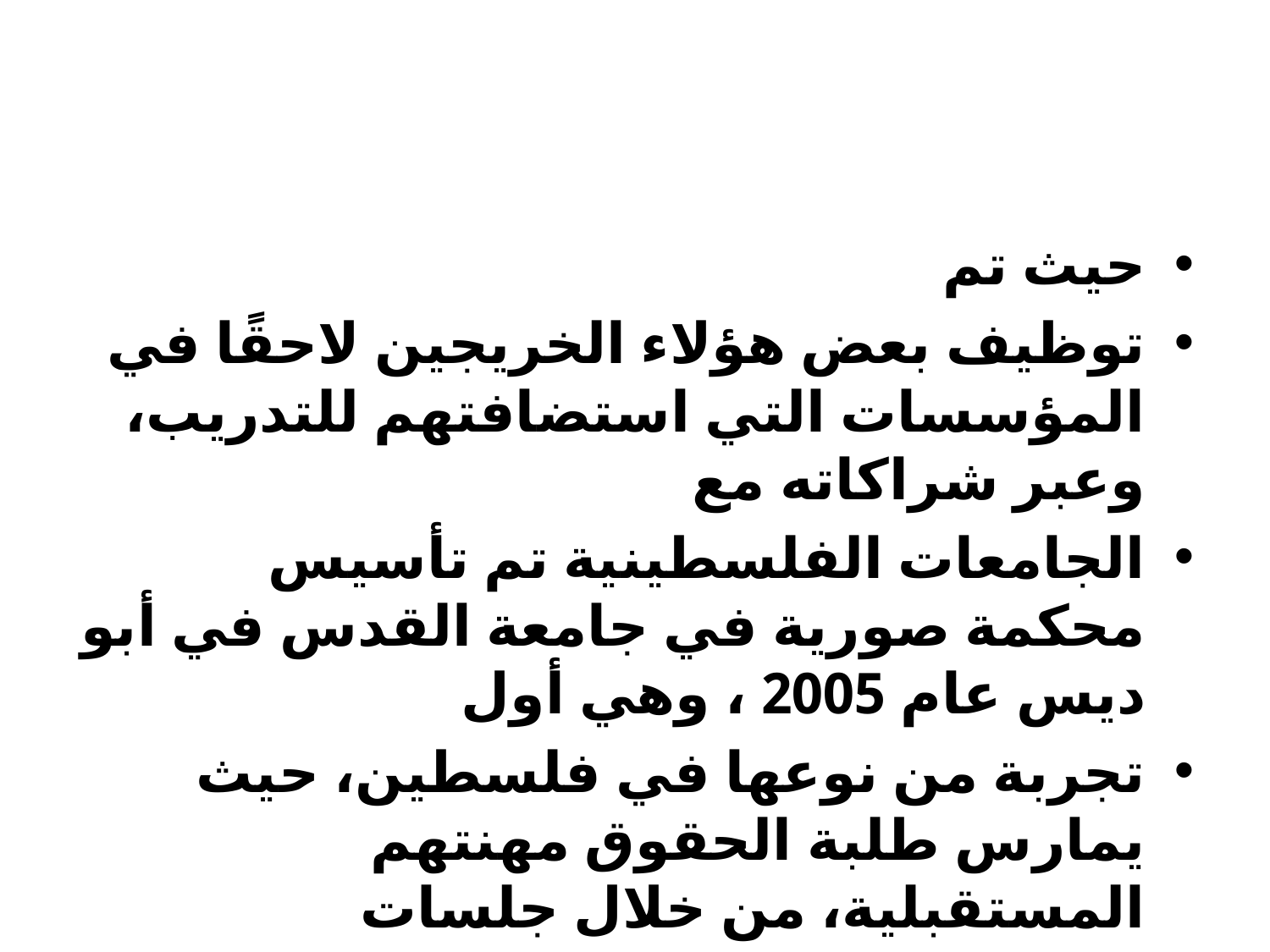

#
حيث تم
توظيف بعض هؤلاء الخريجين لاحقًا في المؤسسات التي استضافتهم للتدريب، وعبر شراكاته مع
الجامعات الفلسطينية تم تأسيس محكمة صورية في جامعة القدس في أبو ديس عام 2005 ، وهي أول
تجربة من نوعها في فلسطين، حيث يمارس طلبة الحقوق مهنتهم المستقبلية، من خلال جلسات